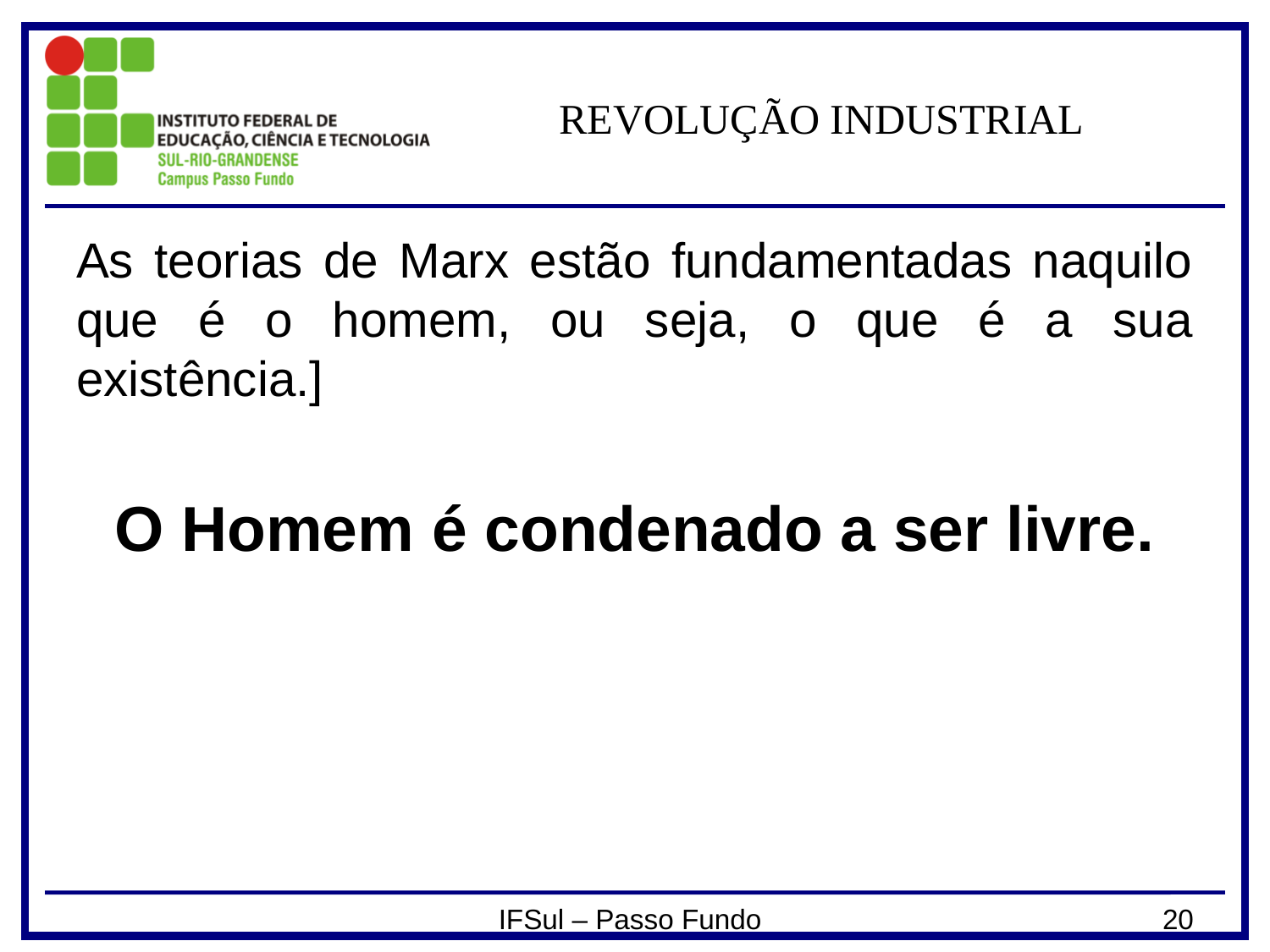

# REVOLUÇÃO INDUSTRIAL
As teorias de Marx estão fundamentadas naquilo que é o homem, ou seja, o que é a sua existência.]

O Homem é condenado a ser livre.

IFSul – Passo Fundo
20